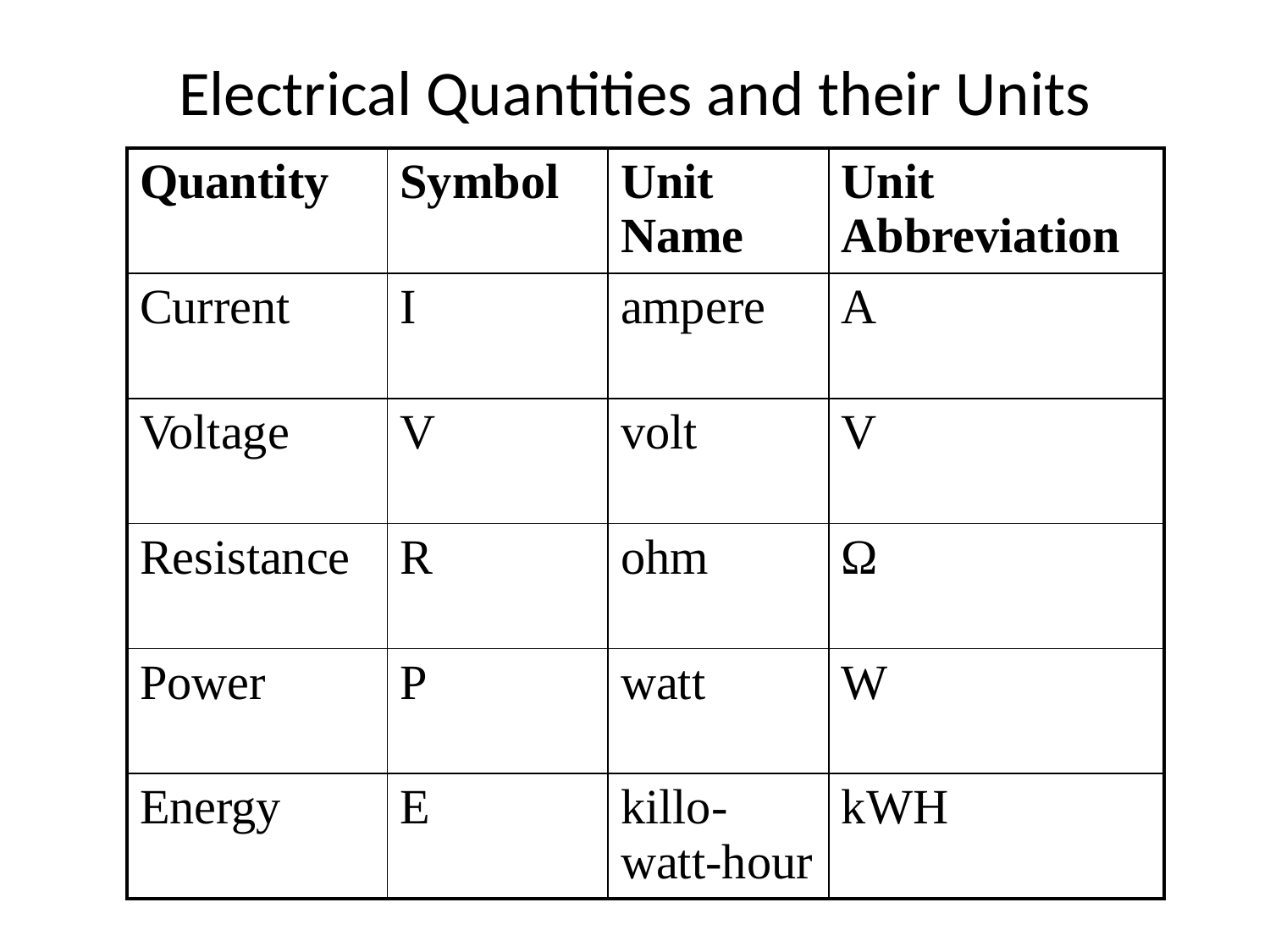

# Electrical Quantities and their Units
| Quantity | Symbol | Unit Name | Unit Abbreviation |
| --- | --- | --- | --- |
| Current | I | ampere | A |
| Voltage | V | volt | V |
| Resistance | R | ohm | Ω |
| Power | P | watt | W |
| Energy | E | killo-watt-hour | kWH |